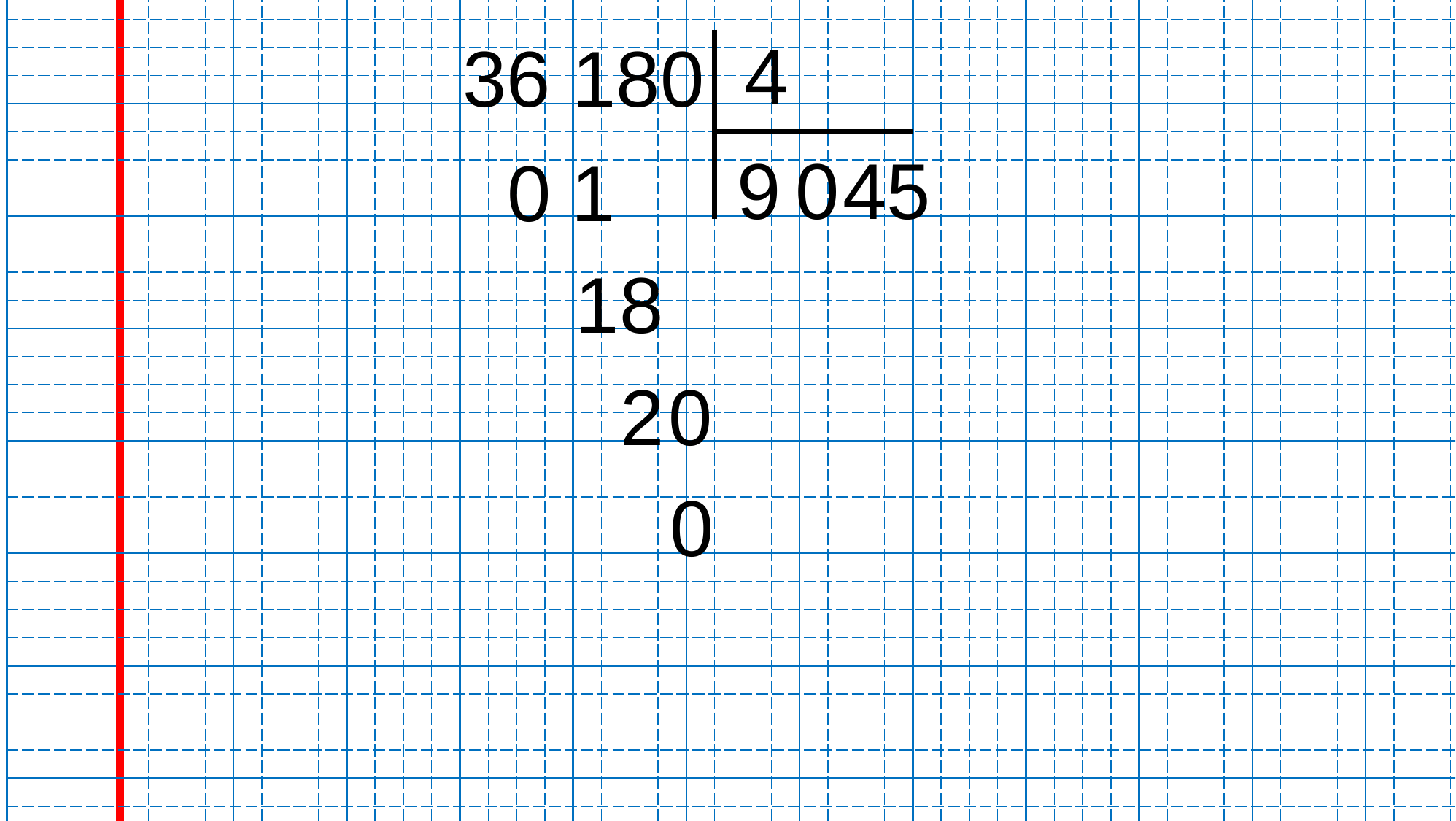

|  |  |  |  |  |  |  |  |  |  |  |  |  |  |  |  |  |  |  |  |  |  |  |  |  |  |  |  |  |  |  |  |  |  |  |  |  |  |  |  |  |  |  |  |  |  |  |  |  |  |  |  |
| --- | --- | --- | --- | --- | --- | --- | --- | --- | --- | --- | --- | --- | --- | --- | --- | --- | --- | --- | --- | --- | --- | --- | --- | --- | --- | --- | --- | --- | --- | --- | --- | --- | --- | --- | --- | --- | --- | --- | --- | --- | --- | --- | --- | --- | --- | --- | --- | --- | --- | --- | --- |
|  |  |  |  |  |  |  |  |  |  |  |  |  |  |  |  |  |  |  |  |  |  |  |  |  |  |  |  |  |  |  |  |  |  |  |  |  |  |  |  |  |  |  |  |  |  |  |  |  |  |  |  |
|  |  |  |  |  |  |  |  |  |  |  |  |  |  |  |  |  |  |  |  |  |  |  |  |  |  |  |  |  |  |  |  |  |  |  |  |  |  |  |  |  |  |  |  |  |  |  |  |  |  |  |  |
|  |  |  |  |  |  |  |  |  |  |  |  |  |  |  |  |  |  |  |  |  |  |  |  |  |  |  |  |  |  |  |  |  |  |  |  |  |  |  |  |  |  |  |  |  |  |  |  |  |  |  |  |
|  |  |  |  |  |  |  |  |  |  |  |  |  |  |  |  |  |  |  |  |  |  |  |  |  |  |  |  |  |  |  |  |  |  |  |  |  |  |  |  |  |  |  |  |  |  |  |  |  |  |  |  |
|  |  |  |  |  |  |  |  |  |  |  |  |  |  |  |  |  |  |  |  |  |  |  |  |  |  |  |  |  |  |  |  |  |  |  |  |  |  |  |  |  |  |  |  |  |  |  |  |  |  |  |  |
|  |  |  |  |  |  |  |  |  |  |  |  |  |  |  |  |  |  |  |  |  |  |  |  |  |  |  |  |  |  |  |  |  |  |  |  |  |  |  |  |  |  |  |  |  |  |  |  |  |  |  |  |
|  |  |  |  |  |  |  |  |  |  |  |  |  |  |  |  |  |  |  |  |  |  |  |  |  |  |  |  |  |  |  |  |  |  |  |  |  |  |  |  |  |  |  |  |  |  |  |  |  |  |  |  |
|  |  |  |  |  |  |  |  |  |  |  |  |  |  |  |  |  |  |  |  |  |  |  |  |  |  |  |  |  |  |  |  |  |  |  |  |  |  |  |  |  |  |  |  |  |  |  |  |  |  |  |  |
|  |  |  |  |  |  |  |  |  |  |  |  |  |  |  |  |  |  |  |  |  |  |  |  |  |  |  |  |  |  |  |  |  |  |  |  |  |  |  |  |  |  |  |  |  |  |  |  |  |  |  |  |
|  |  |  |  |  |  |  |  |  |  |  |  |  |  |  |  |  |  |  |  |  |  |  |  |  |  |  |  |  |  |  |  |  |  |  |  |  |  |  |  |  |  |  |  |  |  |  |  |  |  |  |  |
|  |  |  |  |  |  |  |  |  |  |  |  |  |  |  |  |  |  |  |  |  |  |  |  |  |  |  |  |  |  |  |  |  |  |  |  |  |  |  |  |  |  |  |  |  |  |  |  |  |  |  |  |
|  |  |  |  |  |  |  |  |  |  |  |  |  |  |  |  |  |  |  |  |  |  |  |  |  |  |  |  |  |  |  |  |  |  |  |  |  |  |  |  |  |  |  |  |  |  |  |  |  |  |  |  |
|  |  |  |  |  |  |  |  |  |  |  |  |  |  |  |  |  |  |  |  |  |  |  |  |  |  |  |  |  |  |  |  |  |  |  |  |  |  |  |  |  |  |  |  |  |  |  |  |  |  |  |  |
|  |  |  |  |  |  |  |  |  |  |  |  |  |  |  |  |  |  |  |  |  |  |  |  |  |  |  |  |  |  |  |  |  |  |  |  |  |  |  |  |  |  |  |  |  |  |  |  |  |  |  |  |
|  |  |  |  |  |  |  |  |  |  |  |  |  |  |  |  |  |  |  |  |  |  |  |  |  |  |  |  |  |  |  |  |  |  |  |  |  |  |  |  |  |  |  |  |  |  |  |  |  |  |  |  |
|  |  |  |  |  |  |  |  |  |  |  |  |  |  |  |  |  |  |  |  |  |  |  |  |  |  |  |  |  |  |  |  |  |  |  |  |  |  |  |  |  |  |  |  |  |  |  |  |  |  |  |  |
|  |  |  |  |  |  |  |  |  |  |  |  |  |  |  |  |  |  |  |  |  |  |  |  |  |  |  |  |  |  |  |  |  |  |  |  |  |  |  |  |  |  |  |  |  |  |  |  |  |  |  |  |
|  |  |  |  |  |  |  |  |  |  |  |  |  |  |  |  |  |  |  |  |  |  |  |  |  |  |  |  |  |  |  |  |  |  |  |  |  |  |  |  |  |  |  |  |  |  |  |  |  |  |  |  |
|  |  |  |  |  |  |  |  |  |  |  |  |  |  |  |  |  |  |  |  |  |  |  |  |  |  |  |  |  |  |  |  |  |  |  |  |  |  |  |  |  |  |  |  |  |  |  |  |  |  |  |  |
|  |  |  |  |  |  |  |  |  |  |  |  |  |  |  |  |  |  |  |  |  |  |  |  |  |  |  |  |  |  |  |  |  |  |  |  |  |  |  |  |  |  |  |  |  |  |  |  |  |  |  |  |
|  |  |  |  |  |  |  |  |  |  |  |  |  |  |  |  |  |  |  |  |  |  |  |  |  |  |  |  |  |  |  |  |  |  |  |  |  |  |  |  |  |  |  |  |  |  |  |  |  |  |  |  |
|  |  |  |  |  |  |  |  |  |  |  |  |  |  |  |  |  |  |  |  |  |  |  |  |  |  |  |  |  |  |  |  |  |  |  |  |  |  |  |  |  |  |  |  |  |  |  |  |  |  |  |  |
|  |  |  |  |  |  |  |  |  |  |  |  |  |  |  |  |  |  |  |  |  |  |  |  |  |  |  |  |  |  |  |  |  |  |  |  |  |  |  |  |  |  |  |  |  |  |  |  |  |  |  |  |
|  |  |  |  |  |  |  |  |  |  |  |  |  |  |  |  |  |  |  |  |  |  |  |  |  |  |  |  |  |  |  |  |  |  |  |  |  |  |  |  |  |  |  |  |  |  |  |  |  |  |  |  |
|  |  |  |  |  |  |  |  |  |  |  |  |  |  |  |  |  |  |  |  |  |  |  |  |  |  |  |  |  |  |  |  |  |  |  |  |  |  |  |  |  |  |  |  |  |  |  |  |  |  |  |  |
4
36 180
9
0
4
5
0
1
1
8
2
0
0
|  |  |  |  |  |  |  |  |  |  |  |  |  |  |  |  |  |  |  |  |  |  |  |  |  |  |  |  |  |  |  |  |  |  |  |  |  |  |  |  |  |  |  |  |  |  |  |  |  |  |  |  |
| --- | --- | --- | --- | --- | --- | --- | --- | --- | --- | --- | --- | --- | --- | --- | --- | --- | --- | --- | --- | --- | --- | --- | --- | --- | --- | --- | --- | --- | --- | --- | --- | --- | --- | --- | --- | --- | --- | --- | --- | --- | --- | --- | --- | --- | --- | --- | --- | --- | --- | --- | --- |
|  |  |  |  |  |  |  |  |  |  |  |  |  |  |  |  |  |  |  |  |  |  |  |  |  |  |  |  |  |  |  |  |  |  |  |  |  |  |  |  |  |  |  |  |  |  |  |  |  |  |  |  |
|  |  |  |  |  |  |  |  |  |  |  |  |  |  |  |  |  |  |  |  |  |  |  |  |  |  |  |  |  |  |  |  |  |  |  |  |  |  |  |  |  |  |  |  |  |  |  |  |  |  |  |  |
|  |  |  |  |  |  |  |  |  |  |  |  |  |  |  |  |  |  |  |  |  |  |  |  |  |  |  |  |  |  |  |  |  |  |  |  |  |  |  |  |  |  |  |  |  |  |  |  |  |  |  |  |
|  |  |  |  |  |  |  |  |  |  |  |  |  |  |  |  |  |  |  |  |  |  |  |  |  |  |  |  |  |  |  |  |  |  |  |  |  |  |  |  |  |  |  |  |  |  |  |  |  |  |  |  |
|  |  |  |  |  |  |  |  |  |  |  |  |  |  |  |  |  |  |  |  |  |  |  |  |  |  |  |  |  |  |  |  |  |  |  |  |  |  |  |  |  |  |  |  |  |  |  |  |  |  |  |  |
|  |  |  |  |  |  |  |  |  |  |  |  |  |  |  |  |  |  |  |  |  |  |  |  |  |  |  |  |  |  |  |  |  |  |  |  |  |  |  |  |  |  |  |  |  |  |  |  |  |  |  |  |
|  |  |  |  |  |  |  |  |  |  |  |  |  |  |  |  |  |  |  |  |  |  |  |  |  |  |  |  |  |  |  |  |  |  |  |  |  |  |  |  |  |  |  |  |  |  |  |  |  |  |  |  |
|  |  |  |  |  |  |  |  |  |  |  |  |  |  |  |  |  |  |  |  |  |  |  |  |  |  |  |  |  |  |  |  |  |  |  |  |  |  |  |  |  |  |  |  |  |  |  |  |  |  |  |  |
|  |  |  |  |  |  |  |  |  |  |  |  |  |  |  |  |  |  |  |  |  |  |  |  |  |  |  |  |  |  |  |  |  |  |  |  |  |  |  |  |  |  |  |  |  |  |  |  |  |  |  |  |
|  |  |  |  |  |  |  |  |  |  |  |  |  |  |  |  |  |  |  |  |  |  |  |  |  |  |  |  |  |  |  |  |  |  |  |  |  |  |  |  |  |  |  |  |  |  |  |  |  |  |  |  |
|  |  |  |  |  |  |  |  |  |  |  |  |  |  |  |  |  |  |  |  |  |  |  |  |  |  |  |  |  |  |  |  |  |  |  |  |  |  |  |  |  |  |  |  |  |  |  |  |  |  |  |  |
|  |  |  |  |  |  |  |  |  |  |  |  |  |  |  |  |  |  |  |  |  |  |  |  |  |  |  |  |  |  |  |  |  |  |  |  |  |  |  |  |  |  |  |  |  |  |  |  |  |  |  |  |
|  |  |  |  |  |  |  |  |  |  |  |  |  |  |  |  |  |  |  |  |  |  |  |  |  |  |  |  |  |  |  |  |  |  |  |  |  |  |  |  |  |  |  |  |  |  |  |  |  |  |  |  |